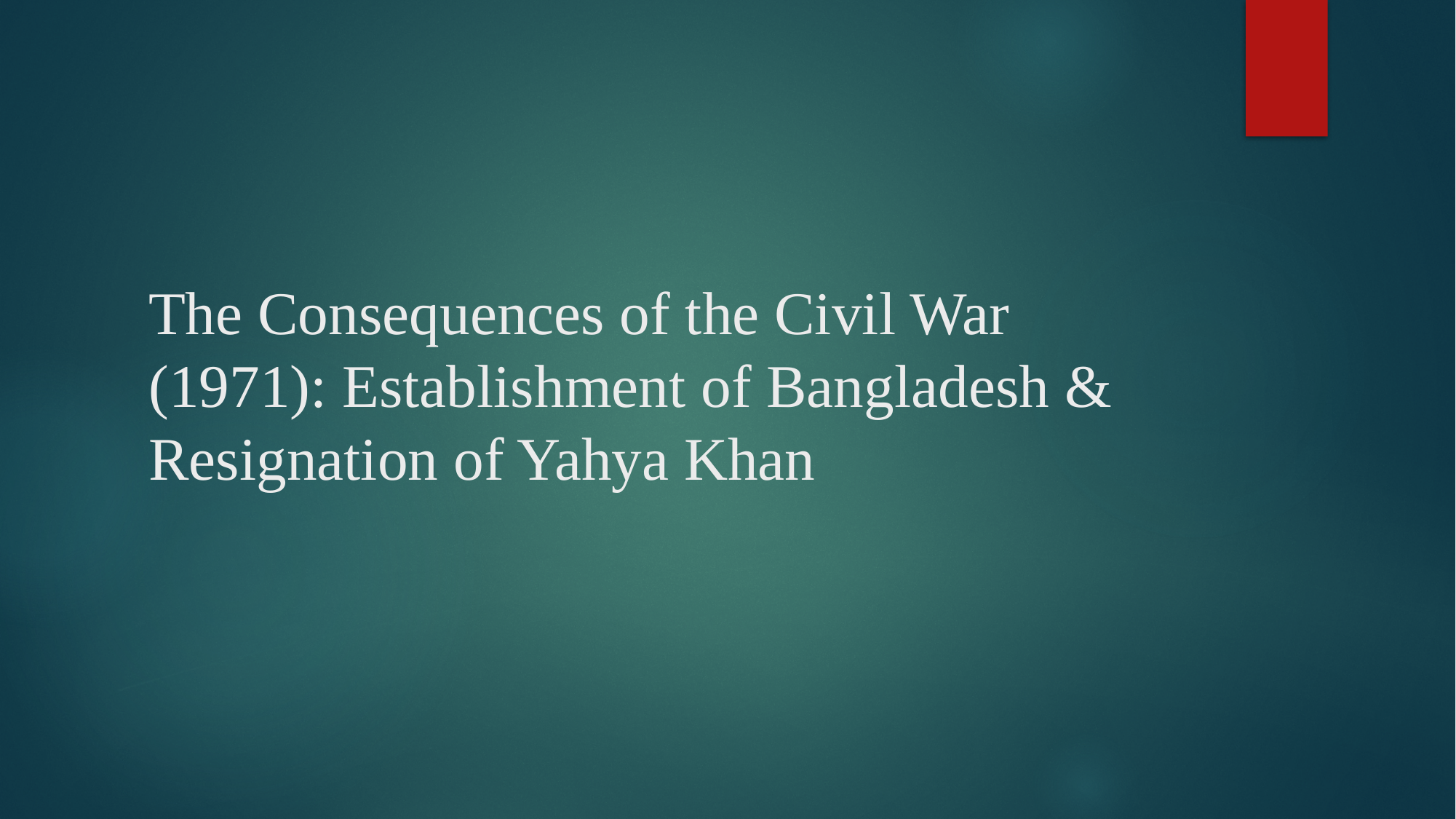

# The Consequences of the Civil War (1971): Establishment of Bangladesh & Resignation of Yahya Khan